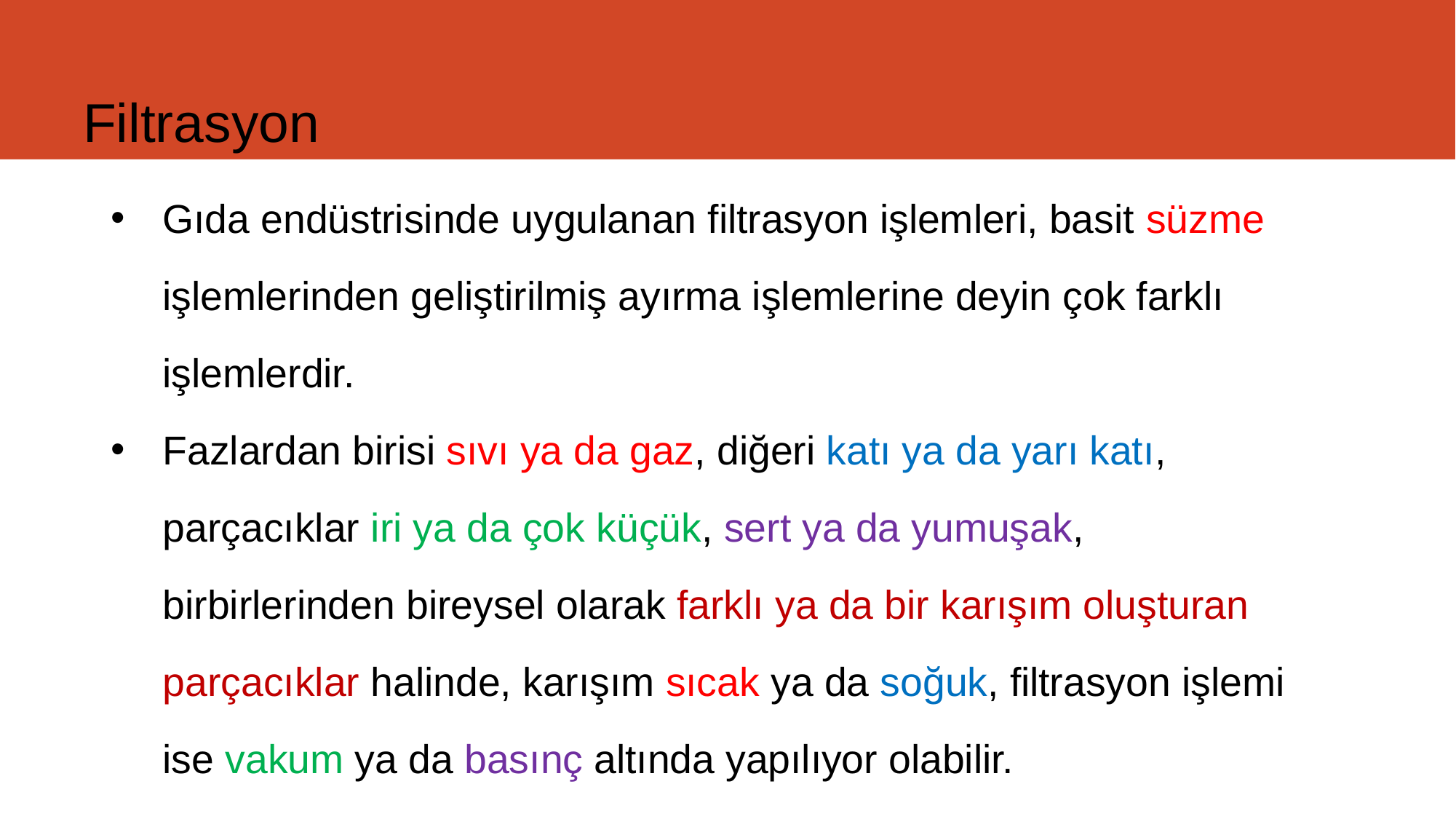

# Filtrasyon
Gıda endüstrisinde uygulanan filtrasyon işlemleri, basit süzme işlemlerinden geliştirilmiş ayırma işlemlerine deyin çok farklı işlemlerdir.
Fazlardan birisi sıvı ya da gaz, diğeri katı ya da yarı katı, parçacıklar iri ya da çok küçük, sert ya da yumuşak, birbirlerinden bireysel olarak farklı ya da bir karışım oluşturan parçacıklar halinde, karışım sıcak ya da soğuk, filtrasyon işlemi ise vakum ya da basınç altında yapılıyor olabilir.